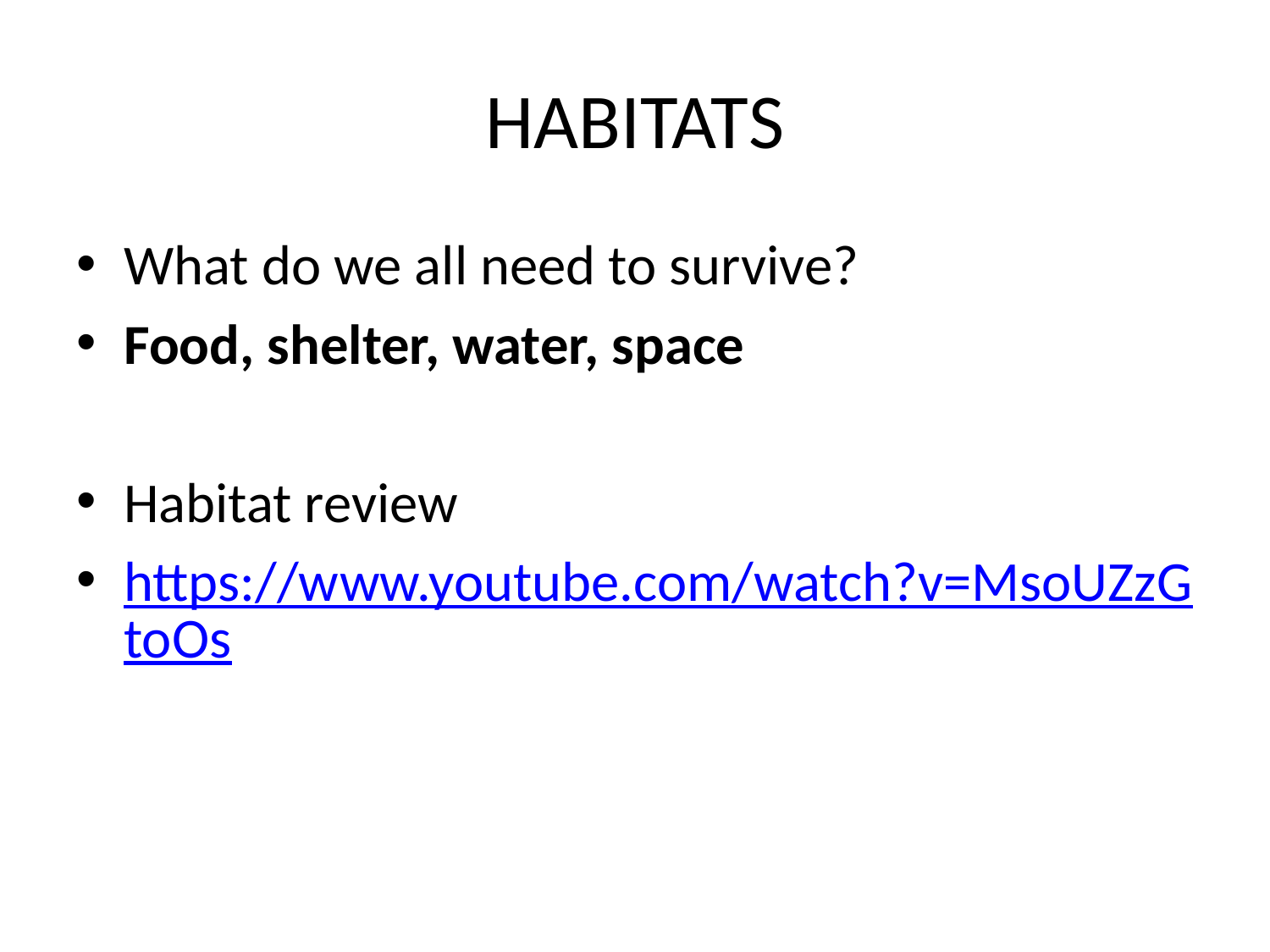

# HABITATS
What do we all need to survive?
Food, shelter, water, space

Habitat review
https://www.youtube.com/watch?v=MsoUZzGtoOs